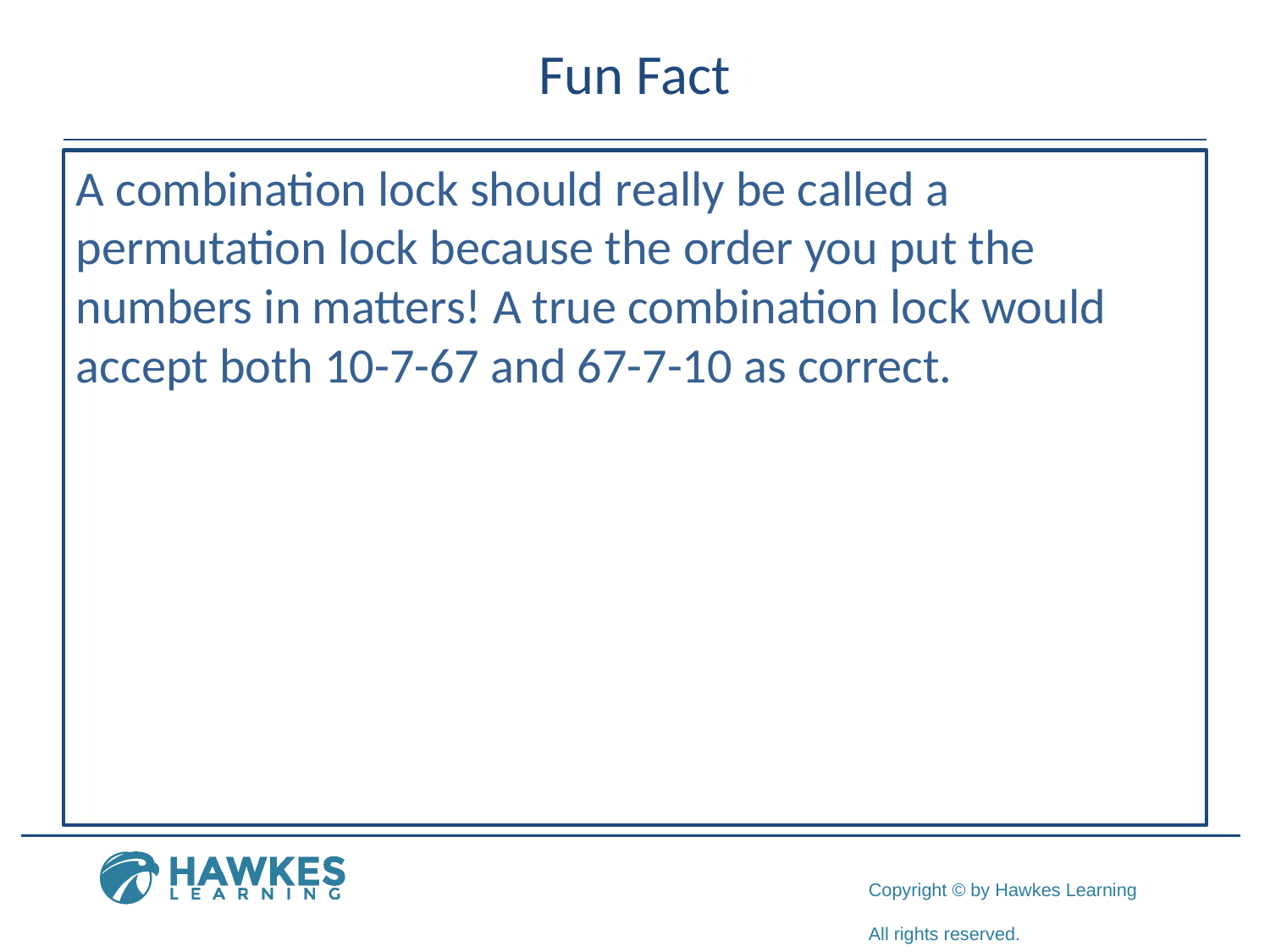

# Fun Fact
A combination lock should really be called a permutation lock because the order you put the numbers in matters! A true combination lock would accept both 10-7-67 and 67-7-10 as correct.